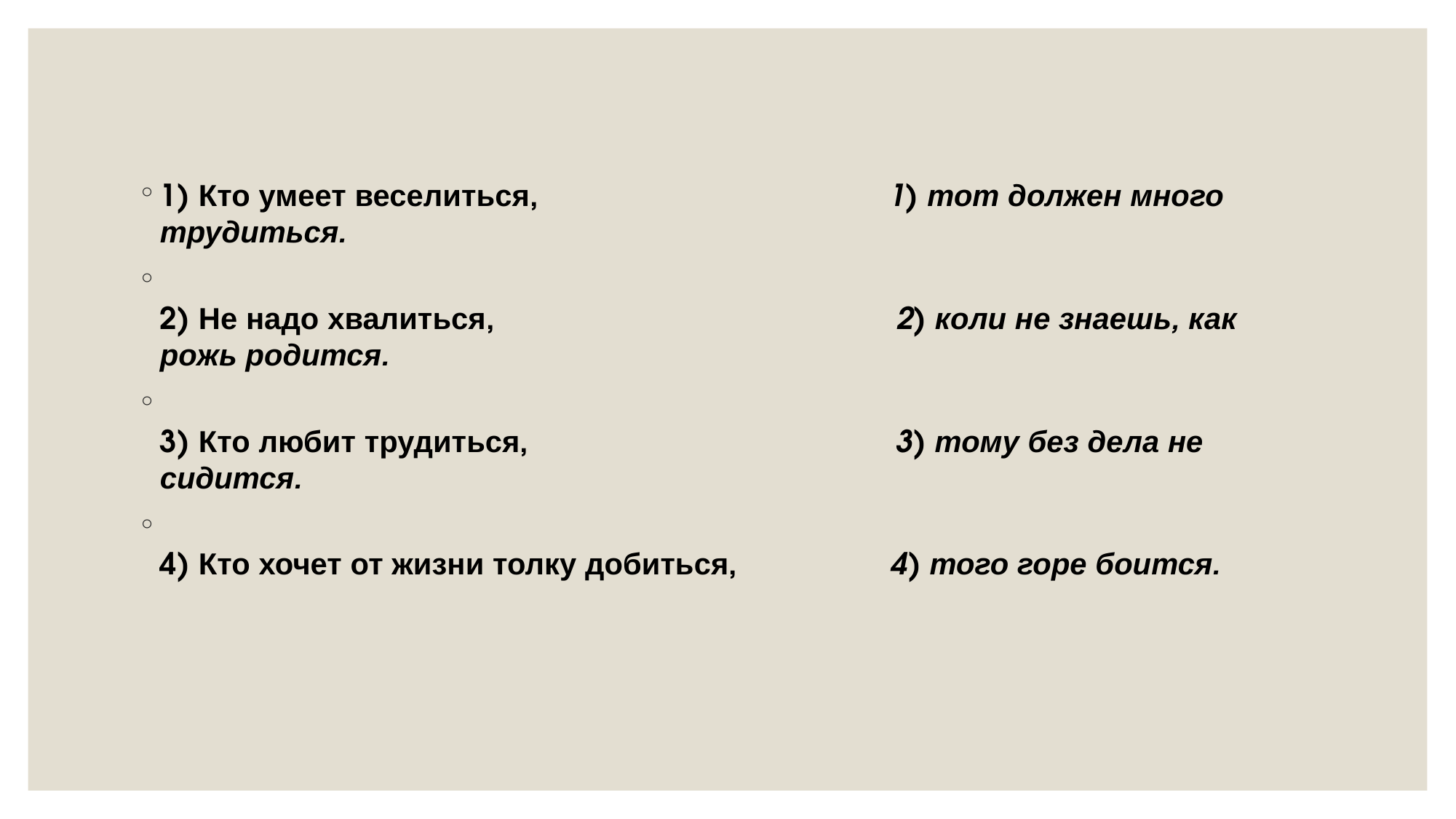

#

1) Кто умеет веселиться,                                         1) тот должен много трудиться.
2) Не надо хвалиться,                                               2) коли не знаешь, как рожь родится.
3) Кто любит трудиться,                                           3) тому без дела не сидится.
4) Кто хочет от жизни толку добиться,                  4) того горе боится.